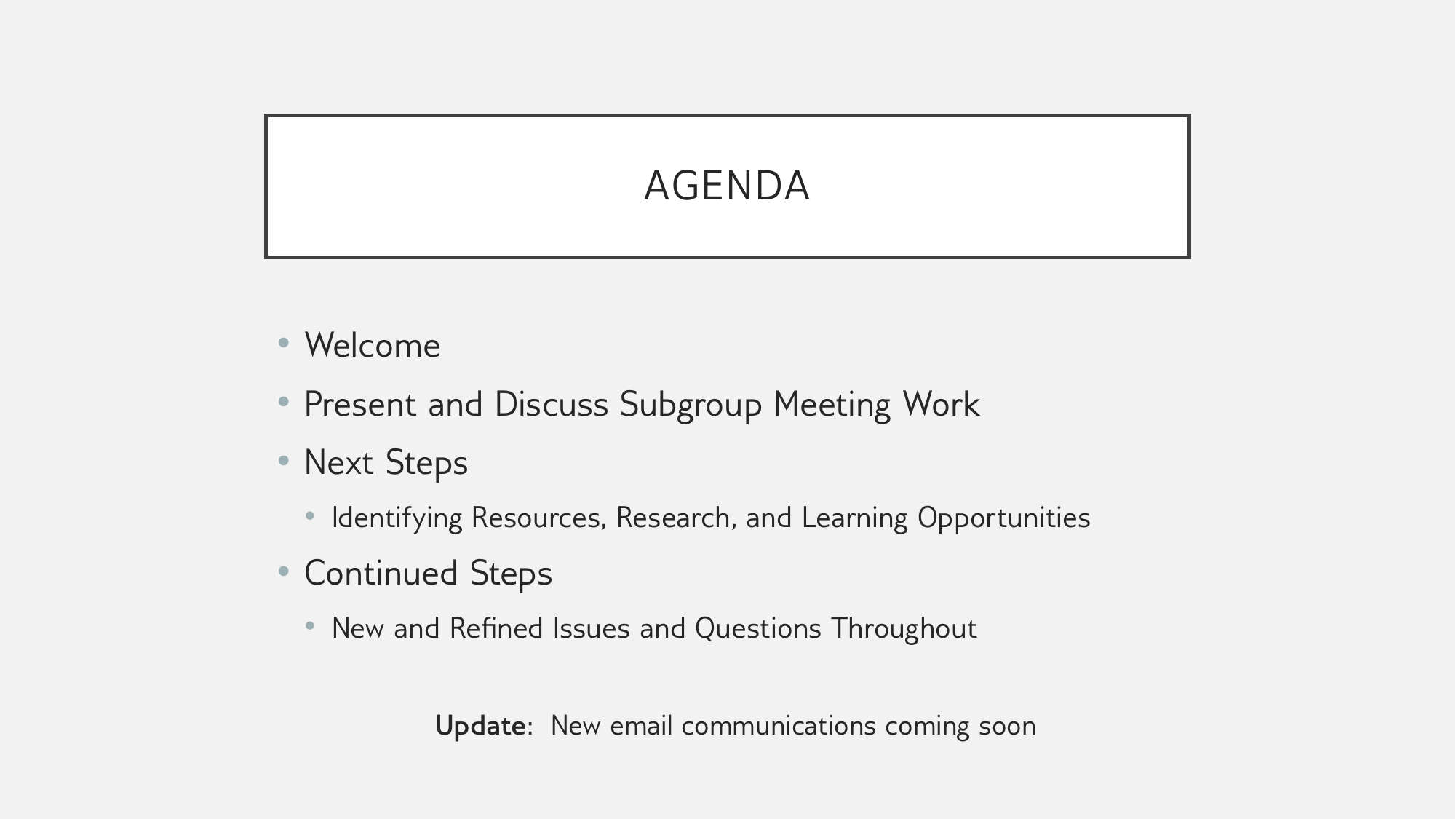

# Agenda
Welcome
Present and Discuss Subgroup Meeting Work
Next Steps
Identifying Resources, Research, and Learning Opportunities
Continued Steps
New and Refined Issues and Questions Throughout
Update:  New email communications coming soon